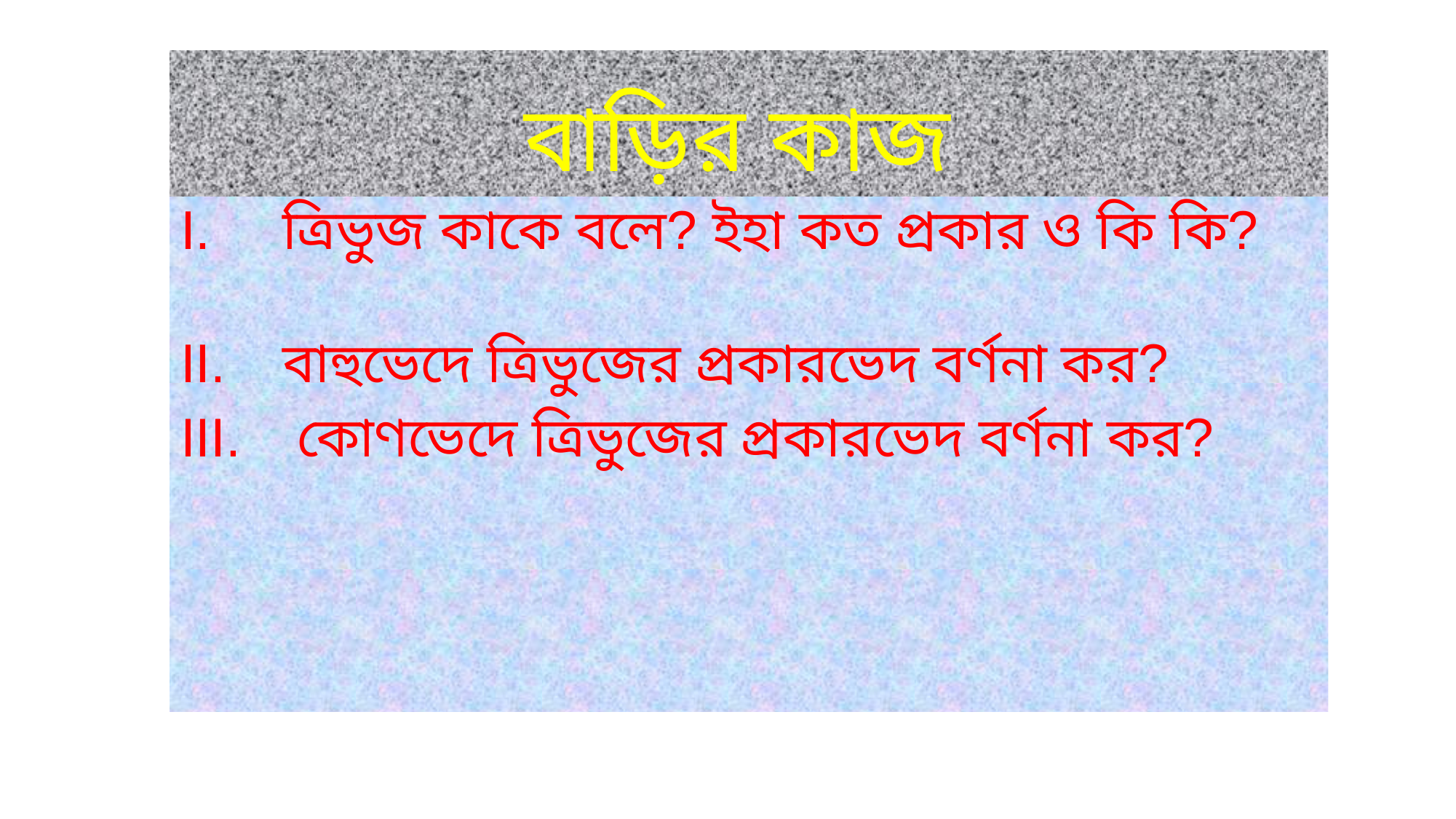

# বাড়ির কাজ
ত্রিভুজ কাকে বলে? ইহা কত প্রকার ও কি কি?
বাহুভেদে ত্রিভুজের প্রকারভেদ বর্ণনা কর?
 কোণভেদে ত্রিভুজের প্রকারভেদ বর্ণনা কর?